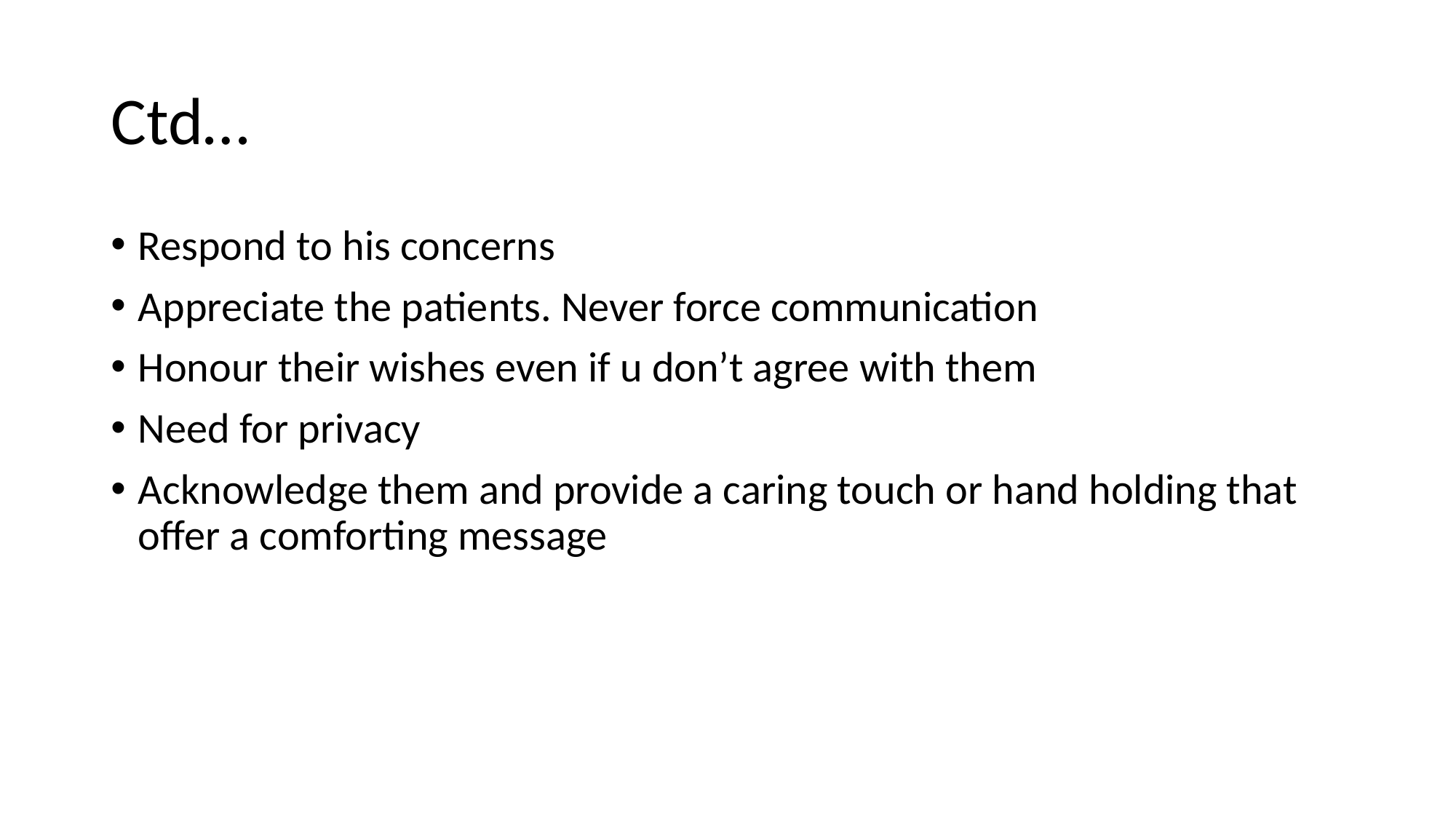

# Ctd…
Respond to his concerns
Appreciate the patients. Never force communication
Honour their wishes even if u don’t agree with them
Need for privacy
Acknowledge them and provide a caring touch or hand holding that offer a comforting message